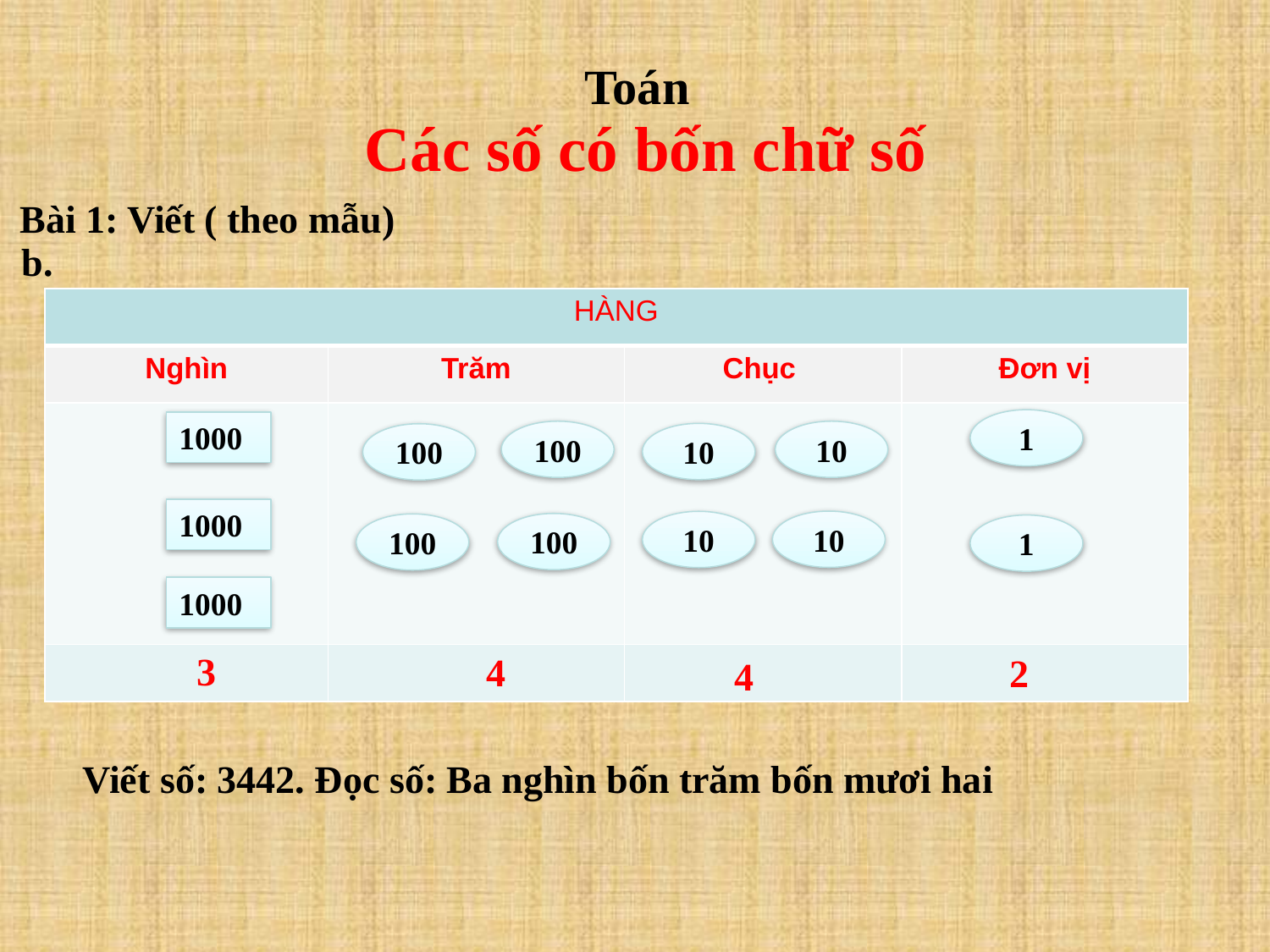

Toán

Các số có bốn chữ số
Bài 1: Viết ( theo mẫu)
b.
| HÀNG |  |  |  |
| --- | --- | --- | --- |
| Nghìn | Trăm | Chục | Đơn vị |
|  |  |  |  |
|  |  |  |  |

1
1000
100
10
10
100
1000
10
10
100
100
1
1000

3
4
2
4
Viết số: 3442. Đọc số: Ba nghìn bốn trăm bốn mươi hai